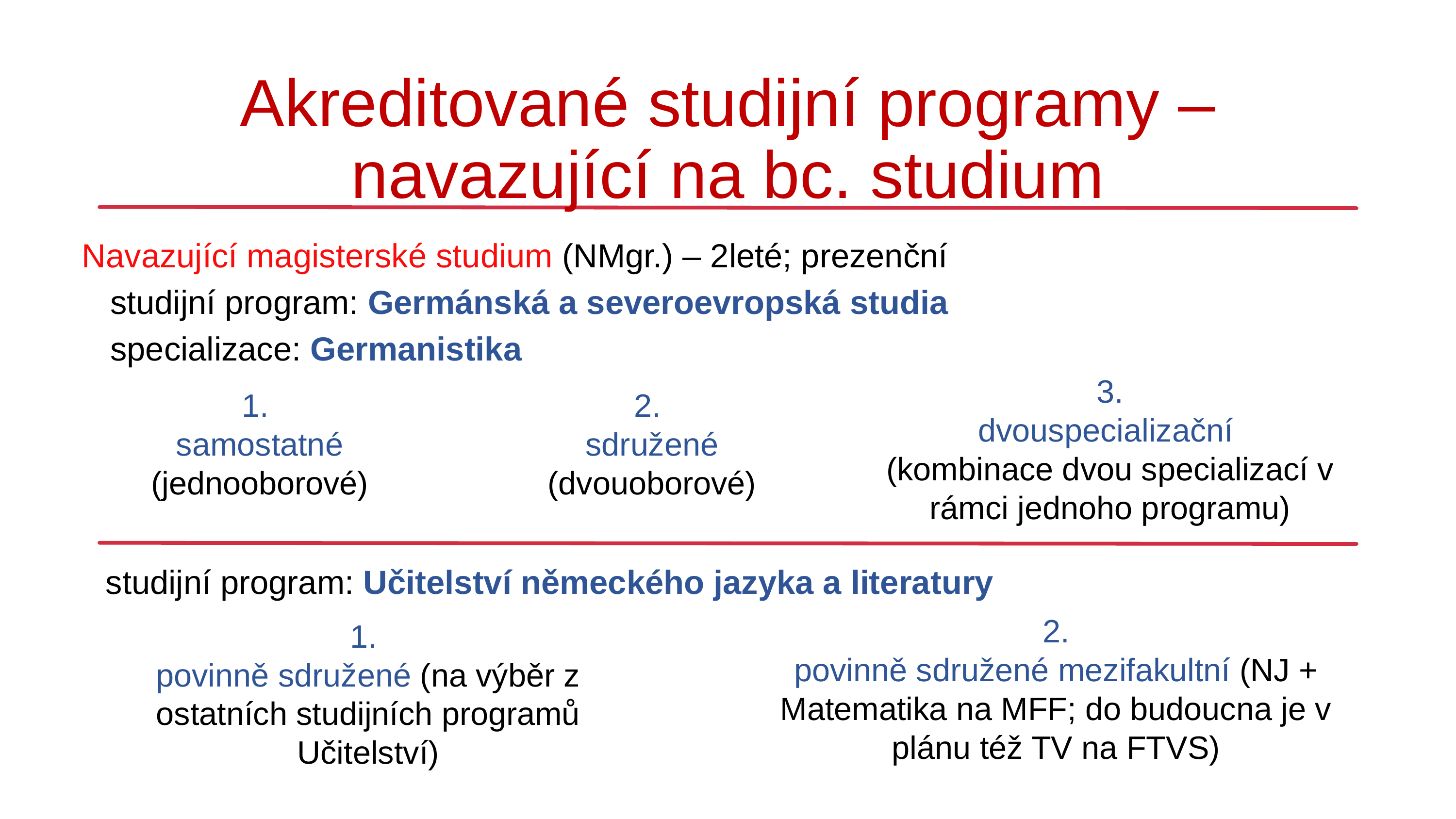

Akreditované studijní programy – navazující na bc. studium

Navazující magisterské studium (NMgr.) – 2leté; prezenční
studijní program: Germánská a severoevropská studia
specializace: Germanistika

studijní program: Učitelství německého jazyka a literatury
3.
dvouspecializační
(kombinace dvou specializací v rámci jednoho programu)

1.
samostatné (jednooborové)
2.
sdružené (dvouoborové)

2.
povinně sdružené mezifakultní (NJ + Matematika na MFF; do budoucna je v plánu též TV na FTVS)

1.
povinně sdružené (na výběr z ostatních studijních programů Učitelství)